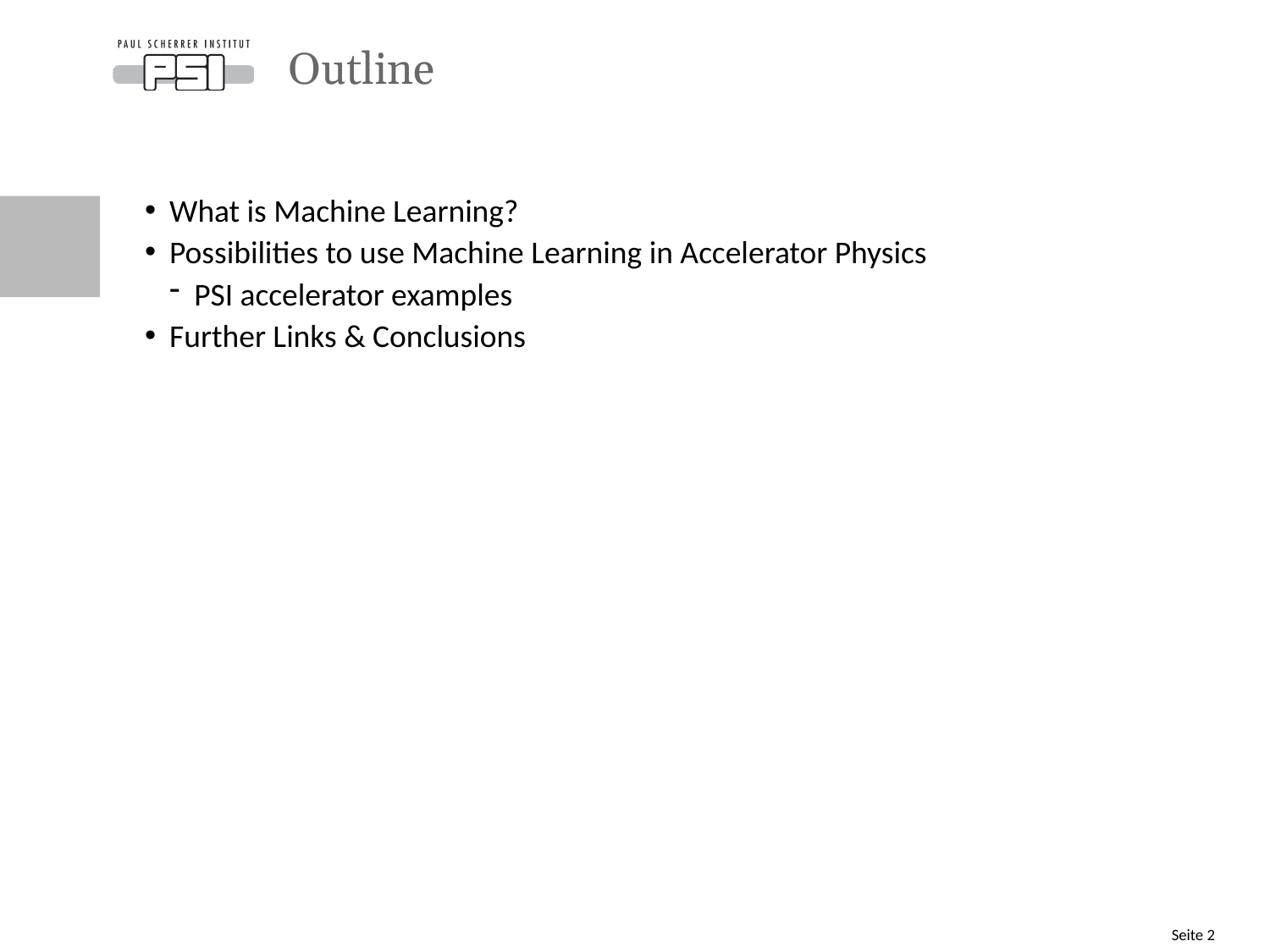

# Outline
What is Machine Learning?
Possibilities to use Machine Learning in Accelerator Physics
PSI accelerator examples
Further Links & Conclusions

Seite 2